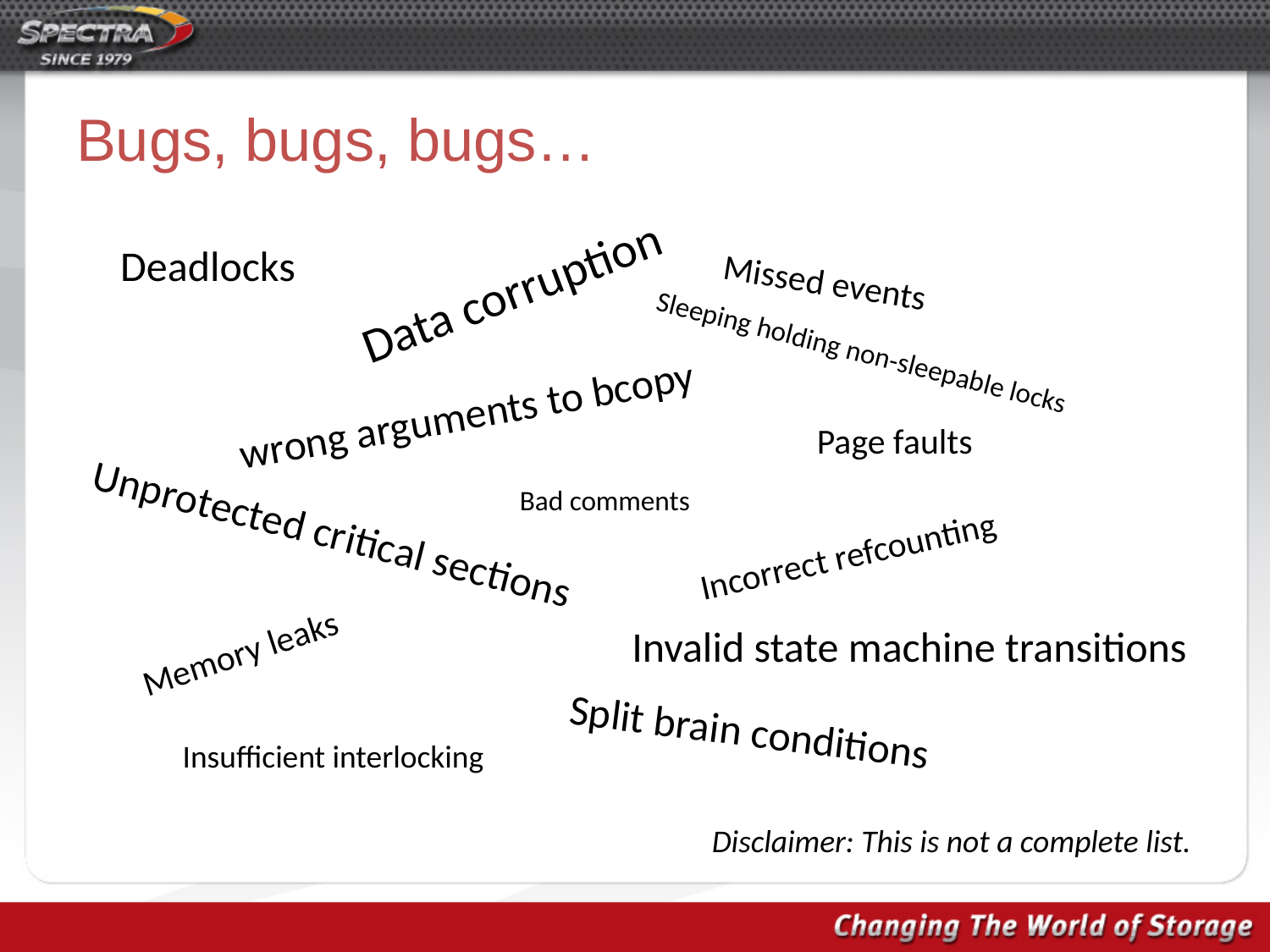

# Bugs, bugs, bugs…
Deadlocks
Data corruption
Missed events
Sleeping holding non-sleepable locks
wrong arguments to bcopy
Page faults
Bad comments
Unprotected critical sections
Incorrect refcounting
Invalid state machine transitions
Memory leaks
Split brain conditions
Insufficient interlocking
Disclaimer: This is not a complete list.